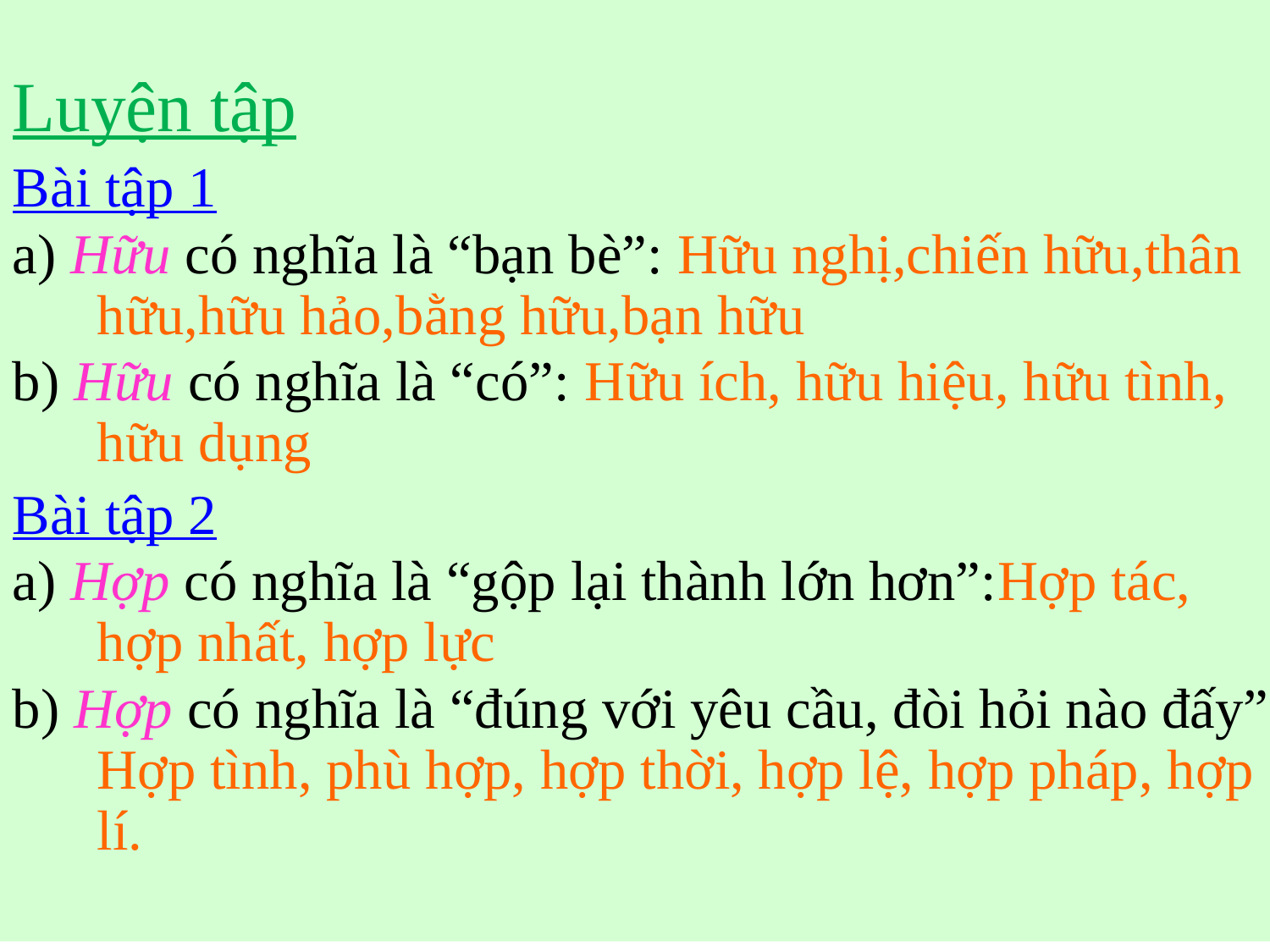

Luyện tập
Bài tập 1
a) Hữu có nghĩa là “bạn bè”: Hữu nghị,chiến hữu,thân hữu,hữu hảo,bằng hữu,bạn hữu
b) Hữu có nghĩa là “có”: Hữu ích, hữu hiệu, hữu tình, hữu dụng
Bài tập 2
a) Hợp có nghĩa là “gộp lại thành lớn hơn”:Hợp tác, hợp nhất, hợp lực
b) Hợp có nghĩa là “đúng với yêu cầu, đòi hỏi nào đấy”: Hợp tình, phù hợp, hợp thời, hợp lệ, hợp pháp, hợp lí.